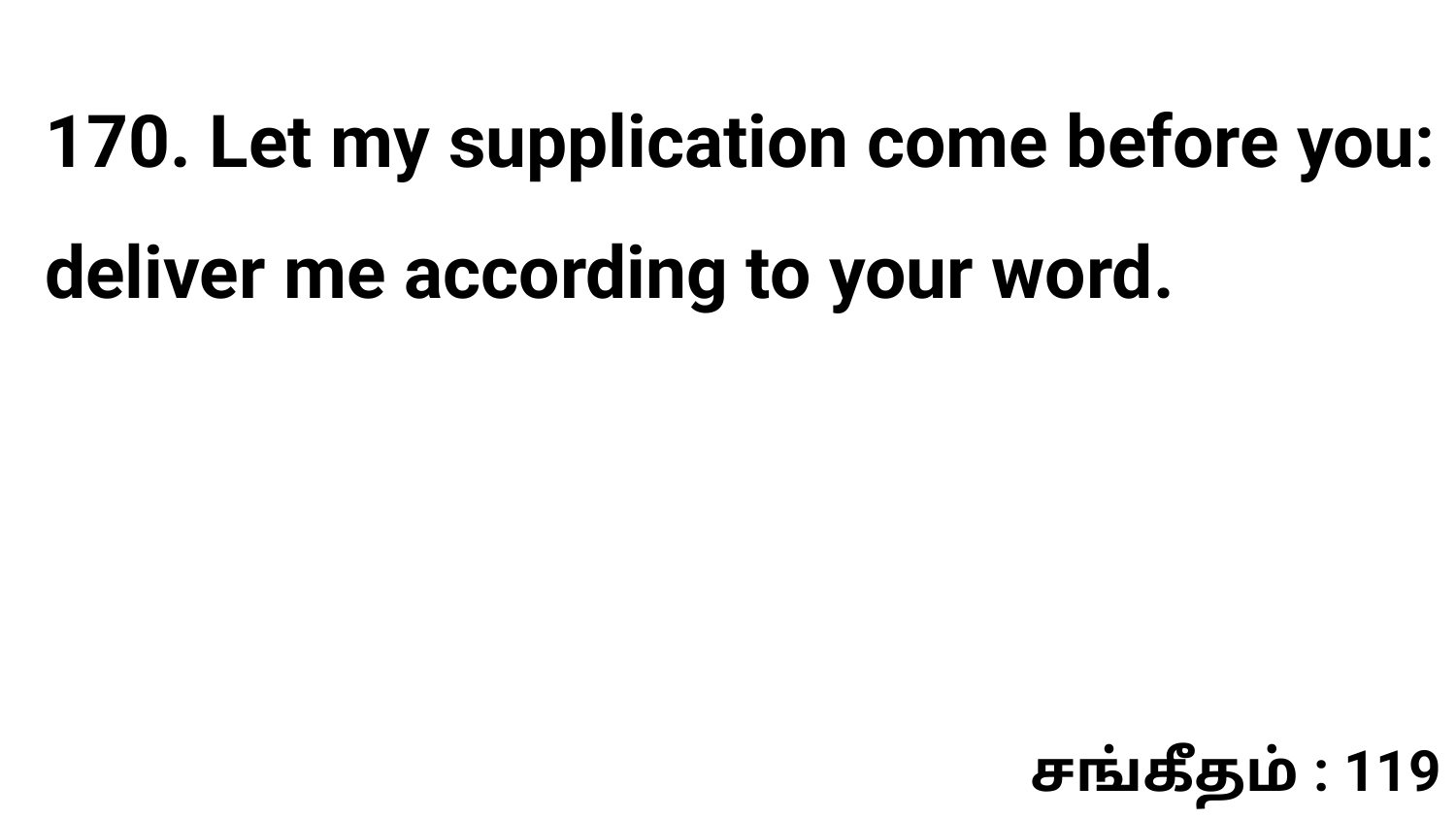

170. Let my supplication come before you: deliver me according to your word.
சங்கீதம் : 119